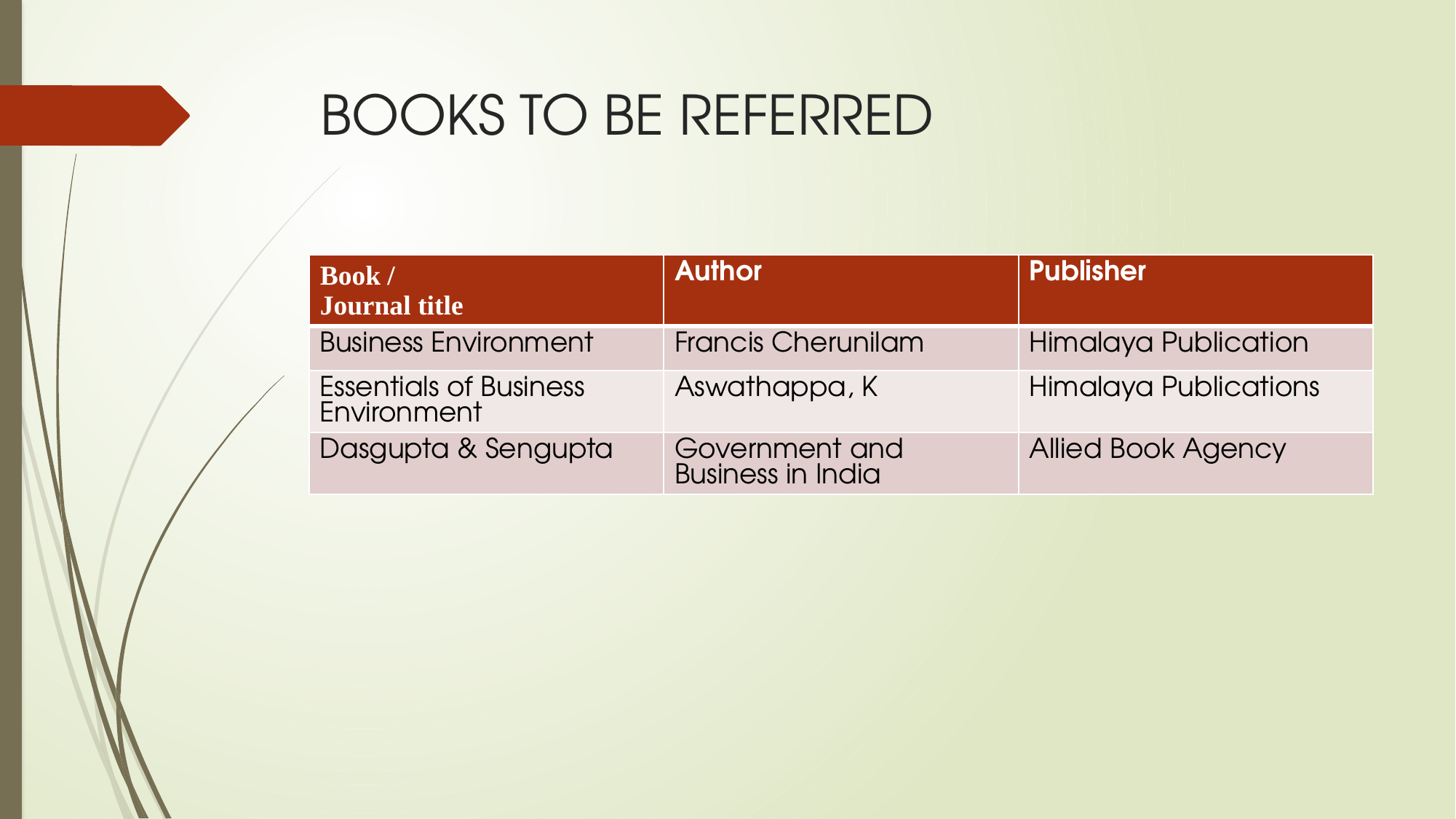

# BOOKS TO BE REFERRED
| Book / Journal title | Author | Publisher |
| --- | --- | --- |
| Business Environment | Francis Cherunilam | Himalaya Publication |
| Essentials of Business Environment | Aswathappa, K | Himalaya Publications |
| Dasgupta & Sengupta | Government and Business in India | Allied Book Agency |